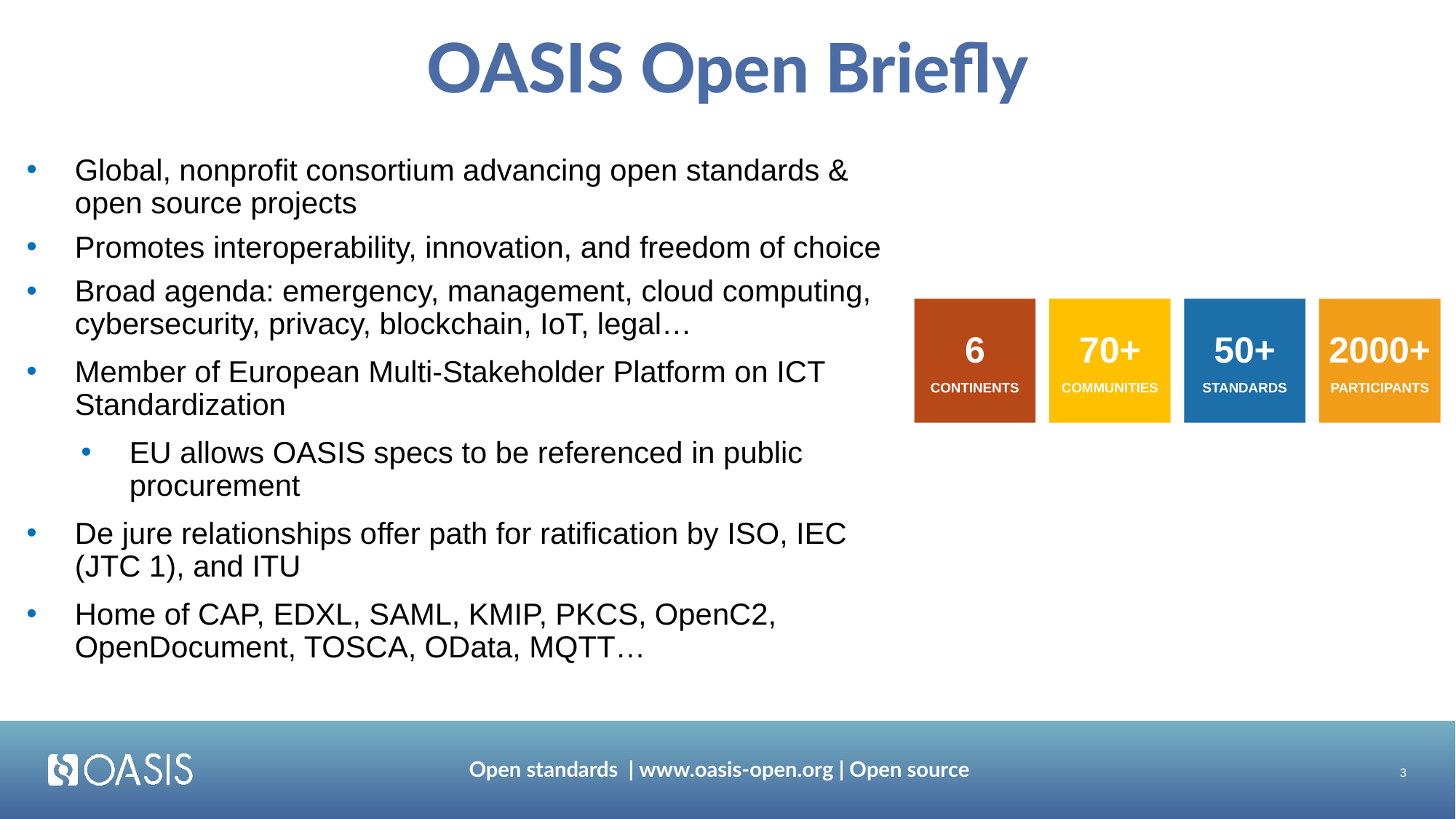

OASIS Open Briefly
Global, nonprofit consortium advancing open standards & open source projects
Promotes interoperability, innovation, and freedom of choice
Broad agenda: emergency, management, cloud computing, cybersecurity, privacy, blockchain, IoT, legal…
Member of European Multi-Stakeholder Platform on ICT Standardization
EU allows OASIS specs to be referenced in public procurement
De jure relationships offer path for ratification by ISO, IEC (JTC 1), and ITU
Home of CAP, EDXL, SAML, KMIP, PKCS, OpenC2, OpenDocument, TOSCA, OData, MQTT…

6
CONTINENTS
70+
COMMUNITIES
50+
STANDARDS
2000+
PARTICIPANTS

3